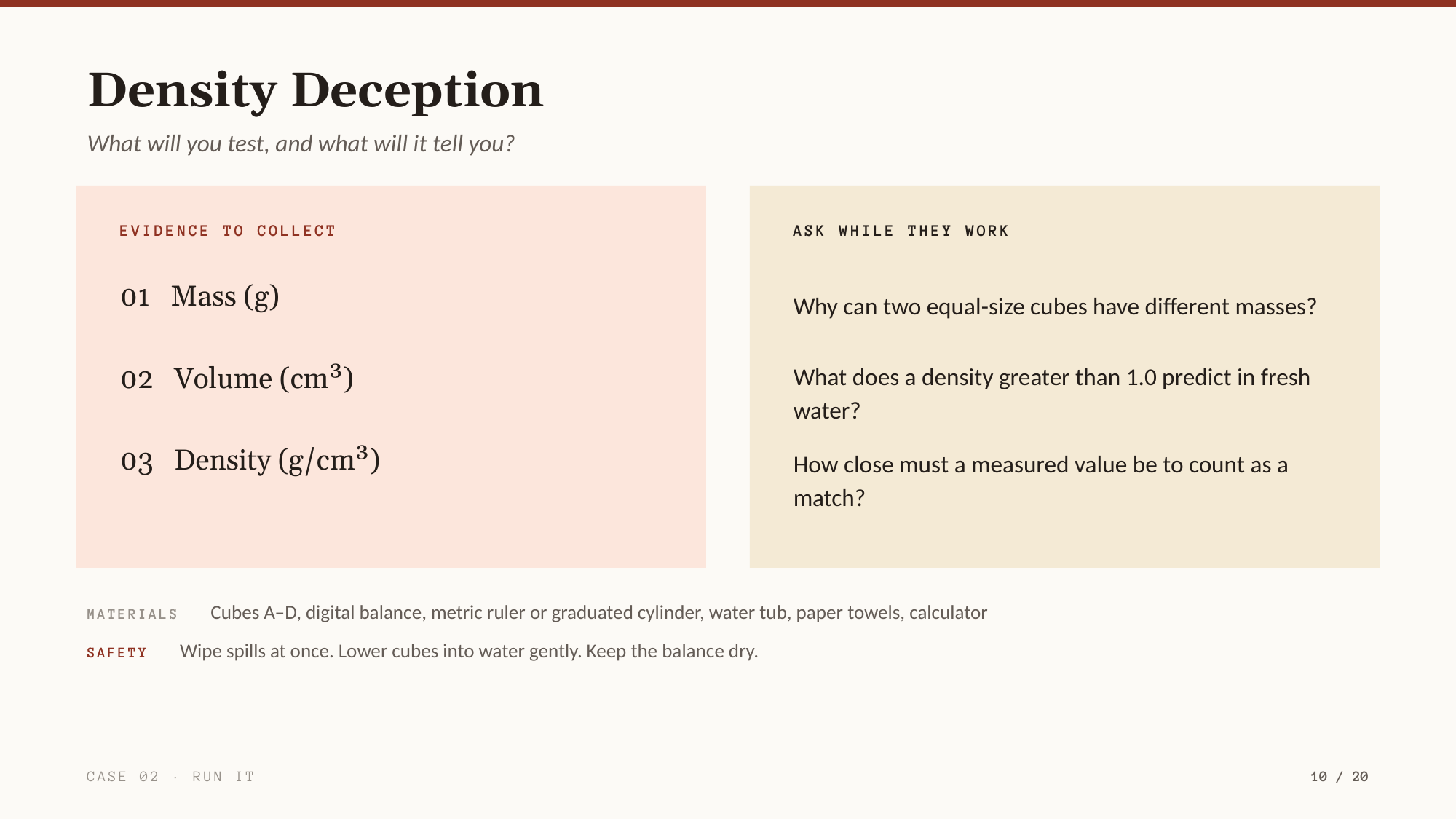

Density Deception
What will you test, and what will it tell you?

EVIDENCE TO COLLECT
ASK WHILE THEY WORK
01   Mass (g)
Why can two equal-size cubes have different masses?
02   Volume (cm³)
What does a density greater than 1.0 predict in fresh water?
03   Density (g/cm³)
How close must a measured value be to count as a match?
MATERIALS   Cubes A–D, digital balance, metric ruler or graduated cylinder, water tub, paper towels, calculator
SAFETY   Wipe spills at once. Lower cubes into water gently. Keep the balance dry.
CASE 02 · RUN IT
10 / 20